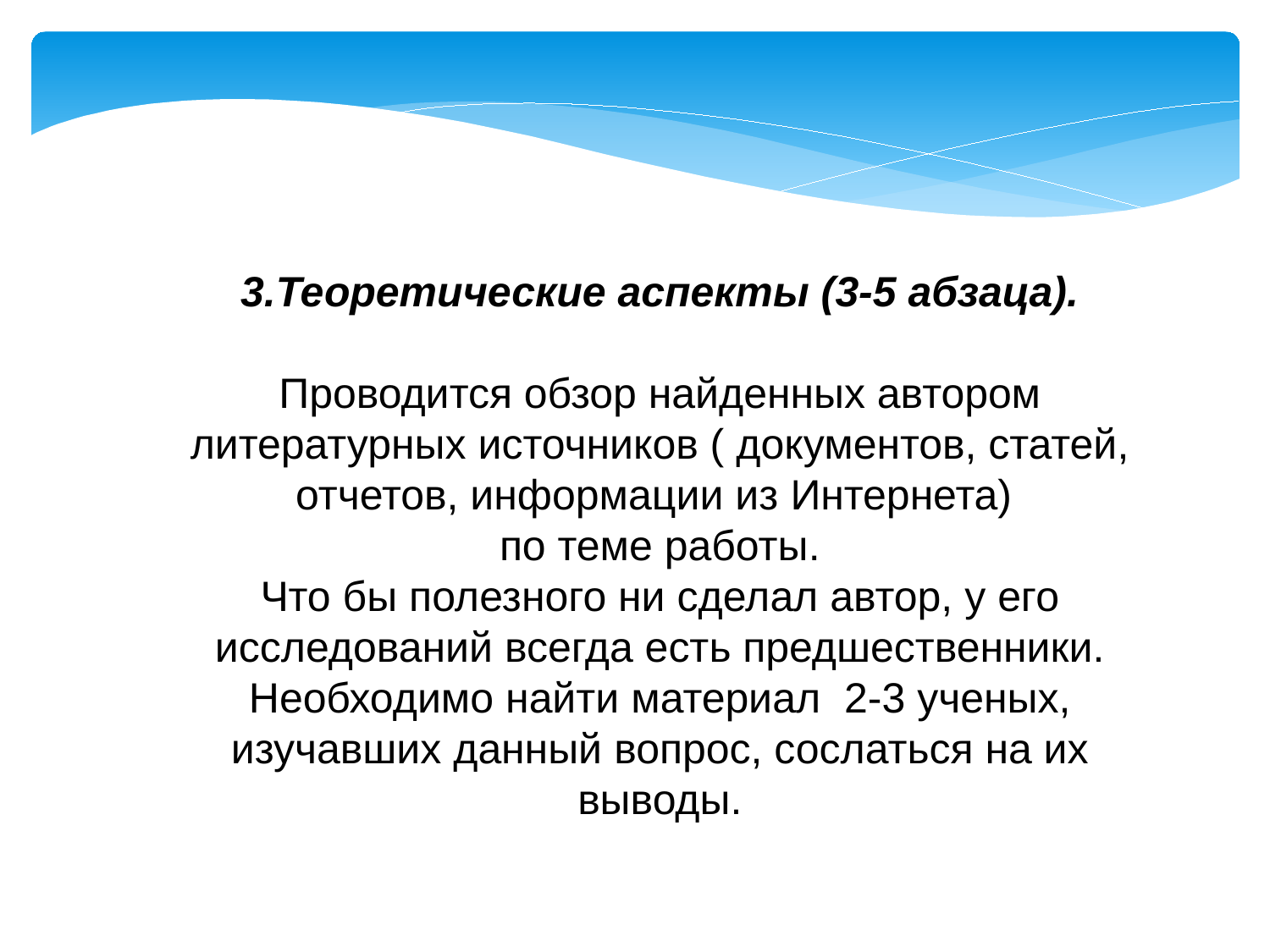

3.Теоретические аспекты (3-5 абзаца).

Проводится обзор найденных автором литературных источников ( документов, статей, отчетов, информации из Интернета)
по теме работы.
Что бы полезного ни сделал автор, у его исследований всегда есть предшественники. Необходимо найти материал  2-3 ученых, изучавших данный вопрос, сослаться на их выводы.